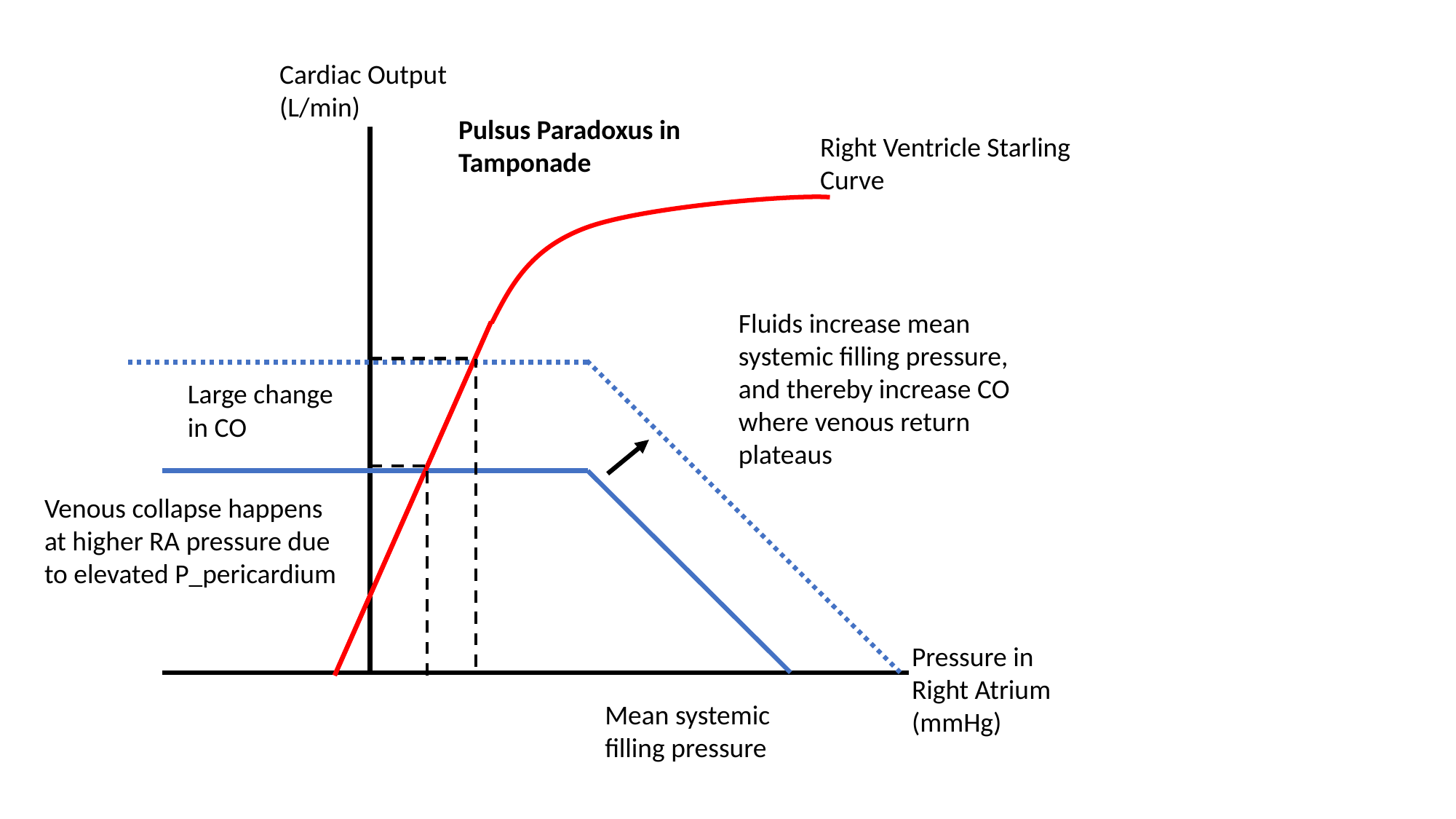

Cardiac Output (L/min)
Pulsus Paradoxus in Tamponade
Right Ventricle Starling Curve

Fluids increase mean systemic filling pressure, and thereby increase CO where venous return plateaus
Large change in CO
Venous collapse happens at higher RA pressure due to elevated P_pericardium
Pressure in Right Atrium (mmHg)
Mean systemic filling pressure